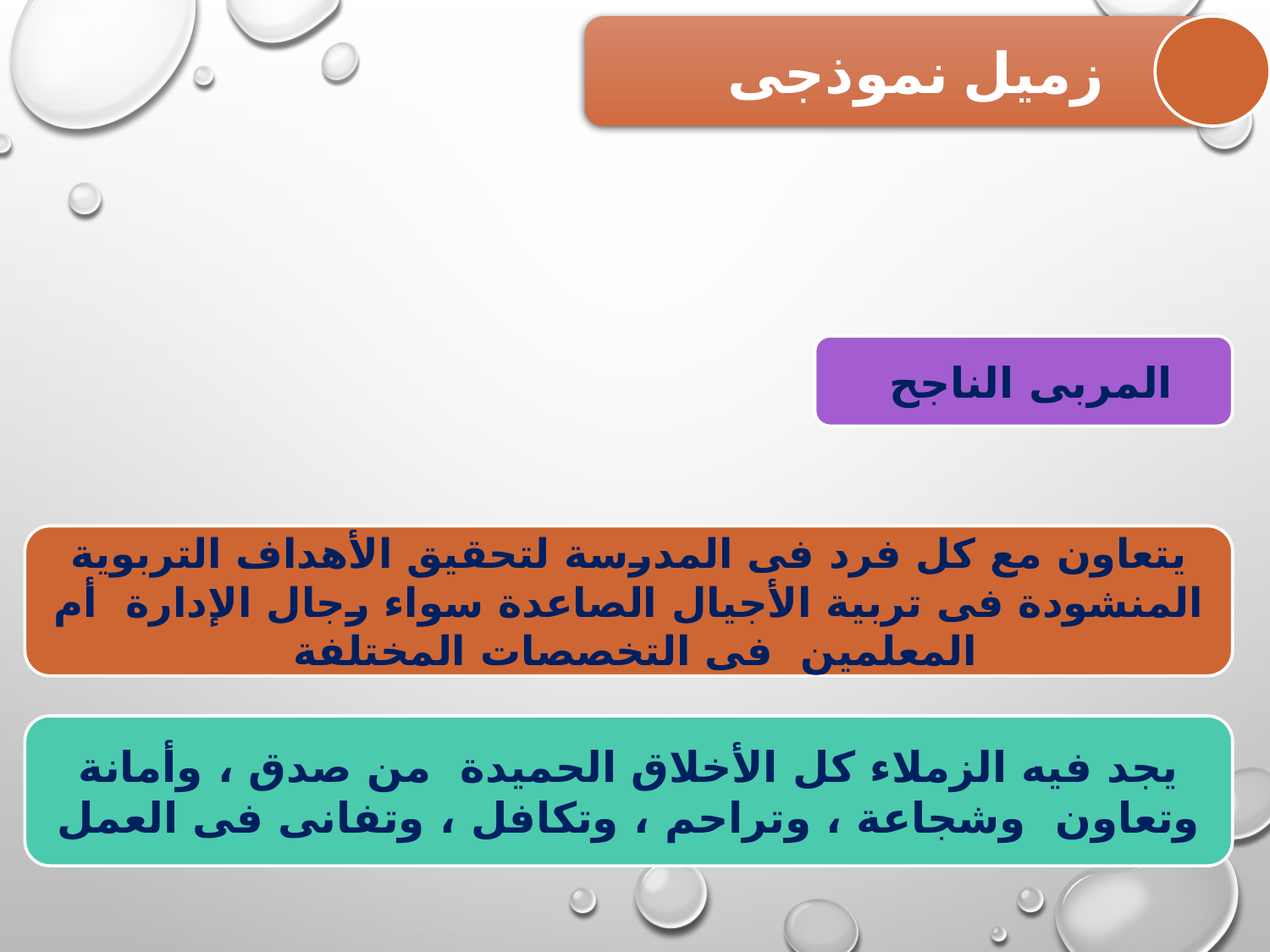

زميل نموذجى

المربى الناجح
يتعاون مع كل فرد فى المدرسة لتحقيق الأهداف التربوية المنشودة فى تربية الأجيال الصاعدة سواء رجال الإدارة  أم المعلمين  فى التخصصات المختلفة
يجد فيه الزملاء كل الأخلاق الحميدة  من صدق ، وأمانة وتعاون  وشجاعة ، وتراحم ، وتكافل ، وتفانى فى العمل